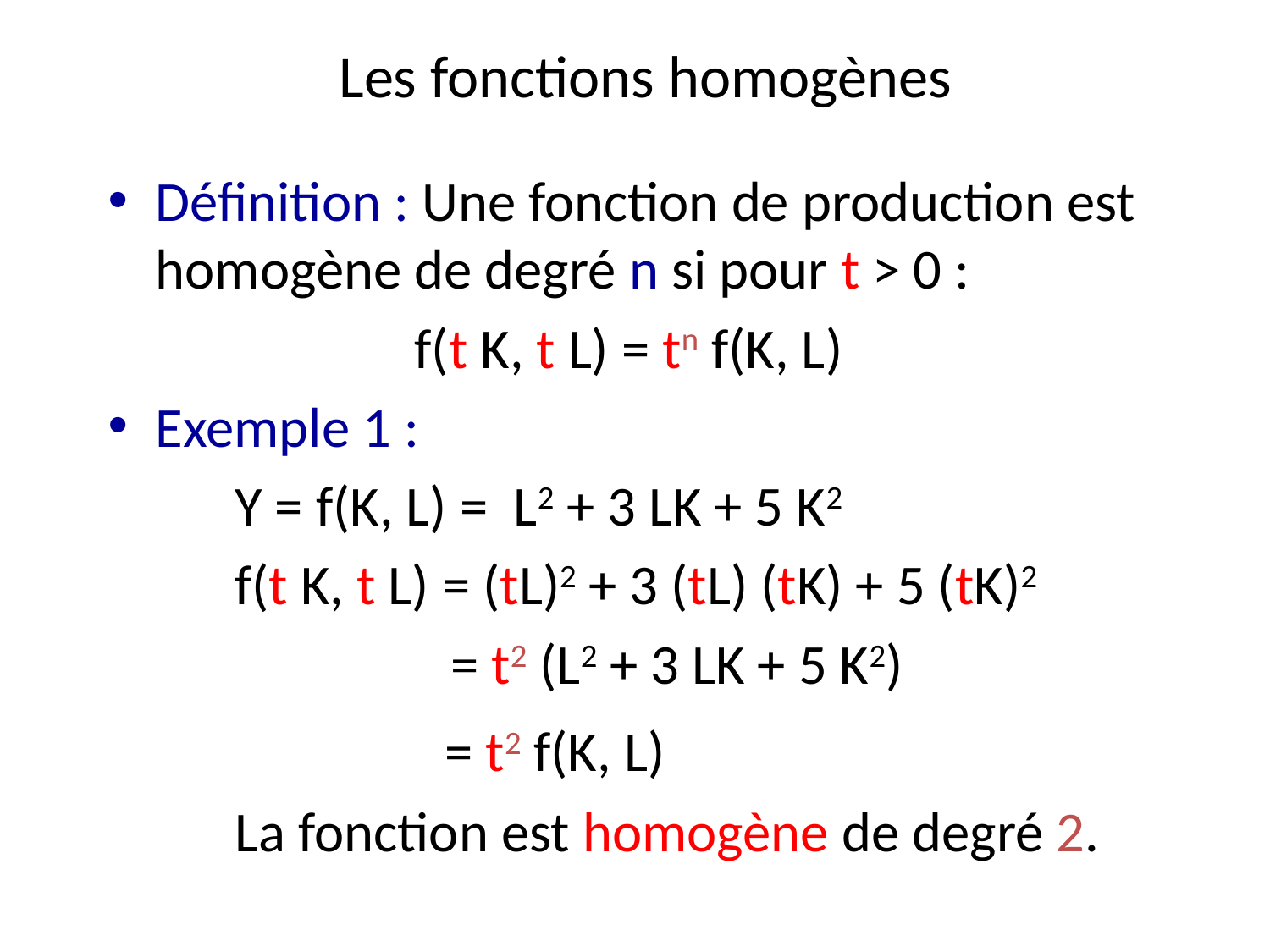

# Les fonctions homogènes
Définition : Une fonction de production est homogène de degré n si pour t > 0 :
f(t K, t L) = tn f(K, L)
Exemple 1 :
Y = f(K, L) =  L2 + 3 LK + 5 K2
f(t K, t L) = (tL)2 + 3 (tL) (tK) + 5 (tK)2
                 = t2 (L2 + 3 LK + 5 K2)
                   = t2 f(K, L)
La fonction est homogène de degré 2.